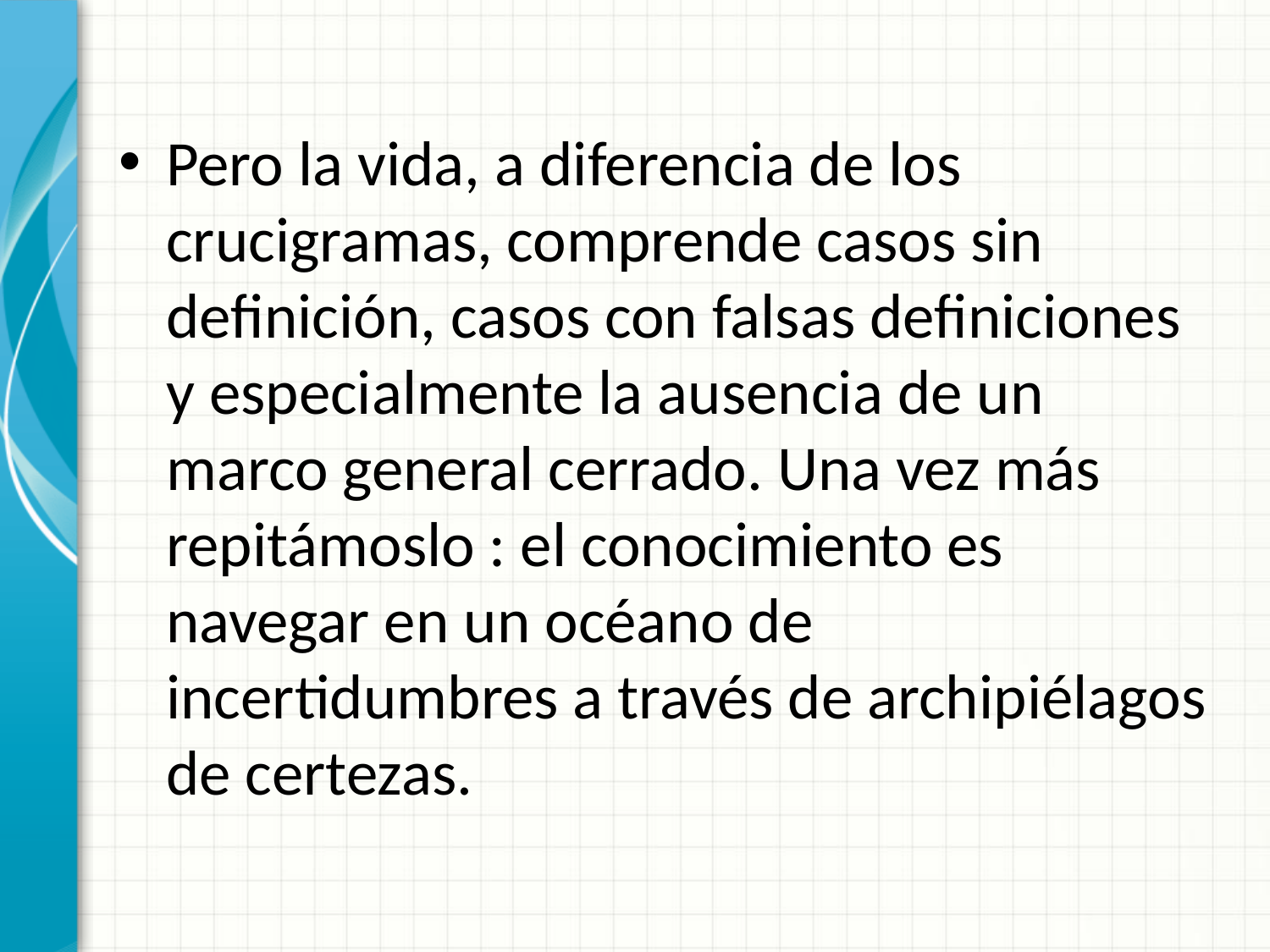

Pero la vida, a diferencia de los crucigramas, comprende casos sin definición, casos con falsas definiciones y especialmente la ausencia de un marco general cerrado. Una vez más repitámoslo : el conocimiento es navegar en un océano de incertidumbres a través de archipiélagos de certezas.